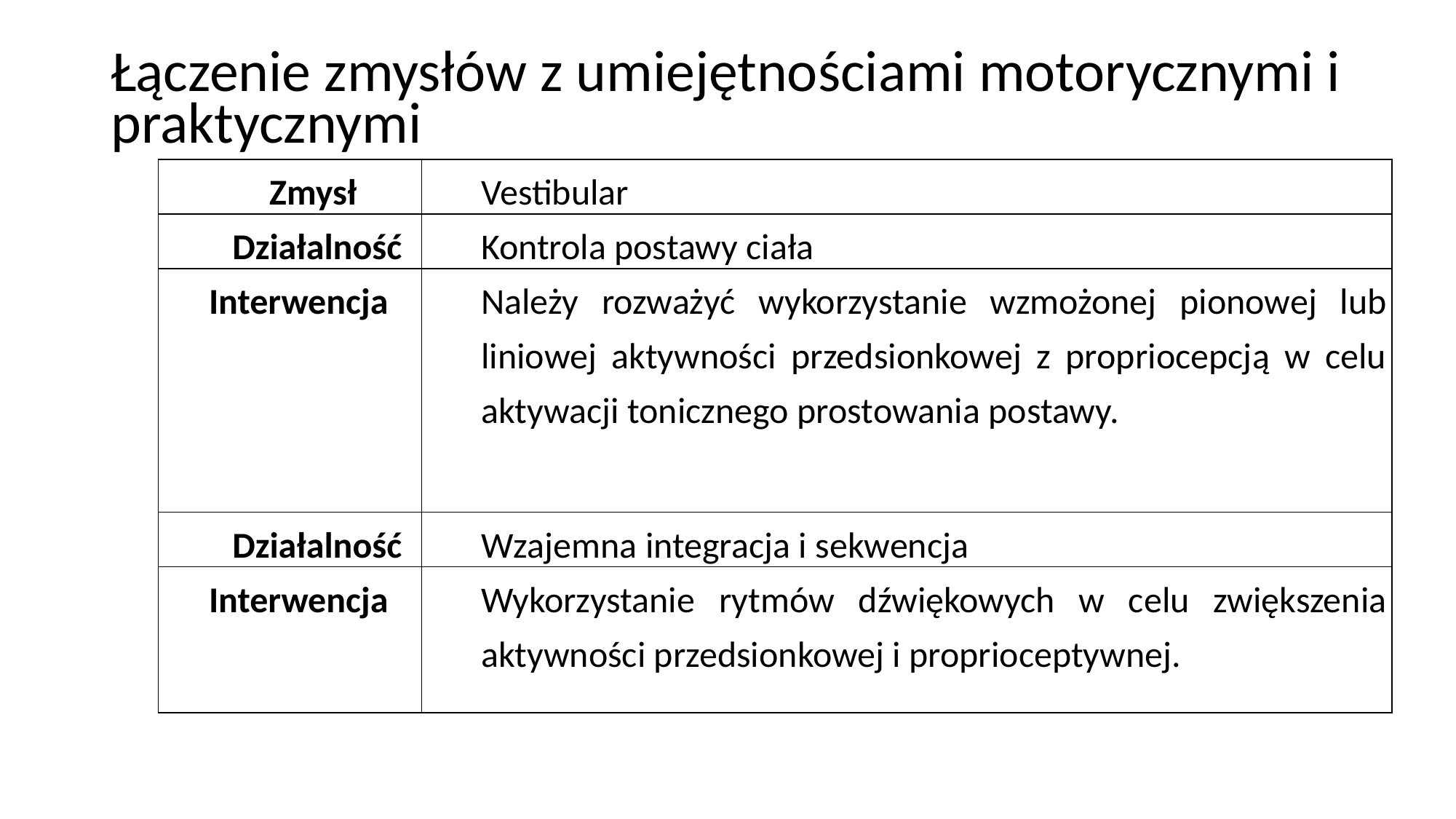

# Łączenie zmysłów z umiejętnościami motorycznymi i praktycznymi
| Zmysł | Vestibular |
| --- | --- |
| Działalność | Kontrola postawy ciała |
| Interwencja | Należy rozważyć wykorzystanie wzmożonej pionowej lub liniowej aktywności przedsionkowej z propriocepcją w celu aktywacji tonicznego prostowania postawy. |
| Działalność | Wzajemna integracja i sekwencja |
| Interwencja | Wykorzystanie rytmów dźwiękowych w celu zwiększenia aktywności przedsionkowej i proprioceptywnej. |